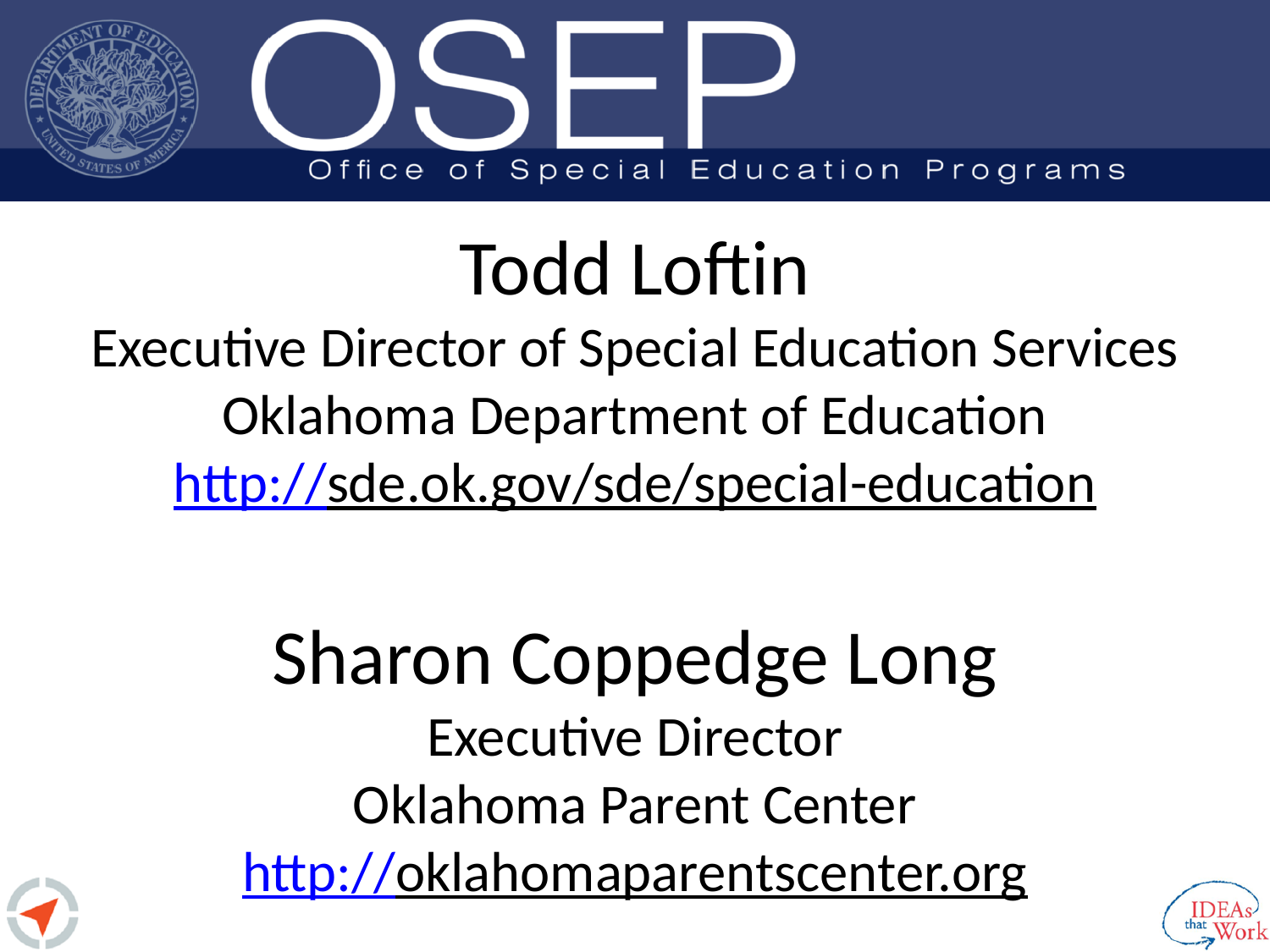

# Todd Loftin Executive Director of Special Education Services Oklahoma Department of Education http://sde.ok.gov/sde/special-education Sharon Coppedge Long Executive Director Oklahoma Parent Center http://oklahomaparentscenter.org